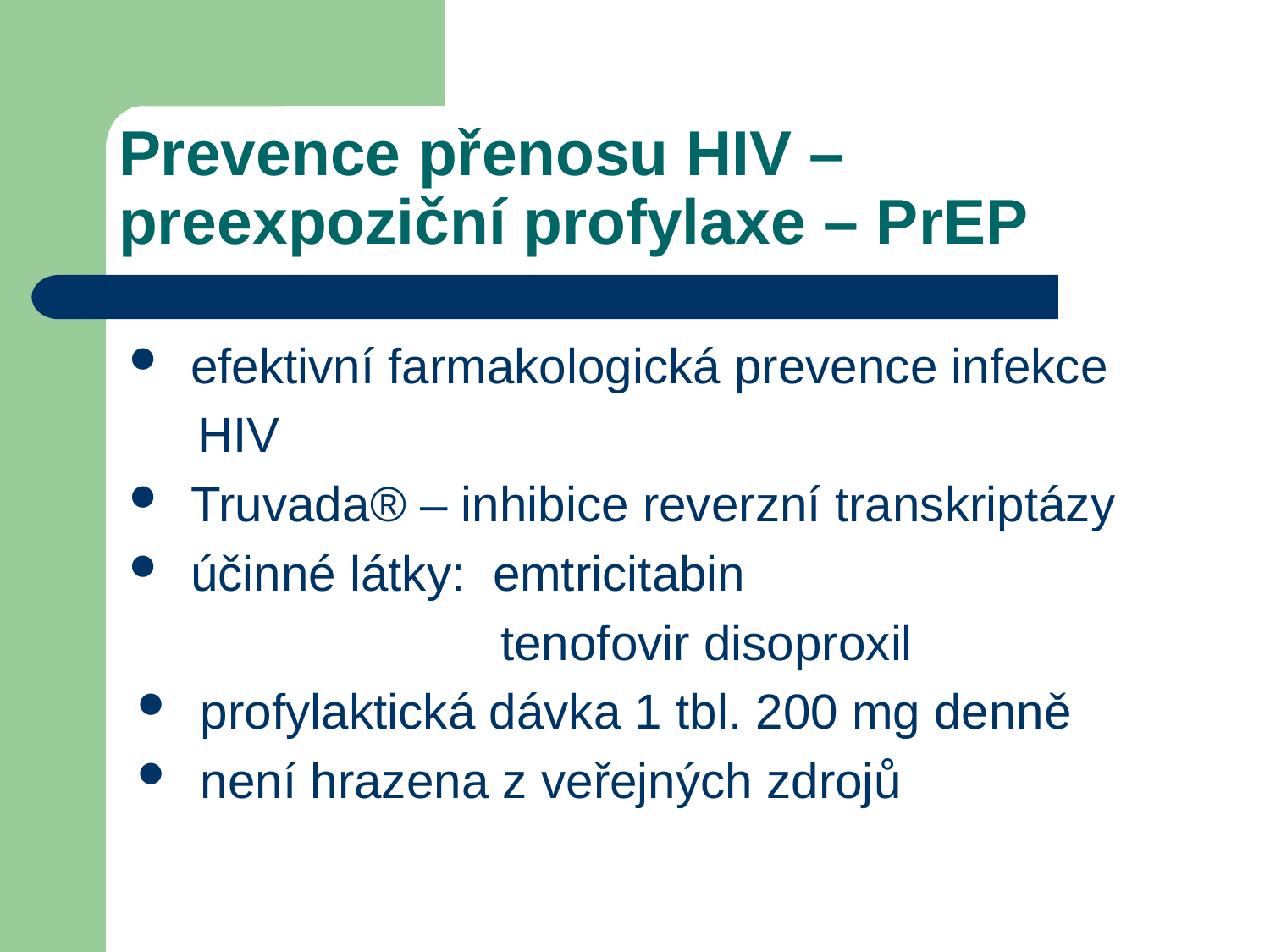

# Prevence přenosu HIV – preexpoziční profylaxe – PrEP
 efektivní farmakologická prevence infekce
     HIV
 Truvada® – inhibice reverzní transkriptázy
 účinné látky:  emtricitabin
                           tenofovir disoproxil
profylaktická dávka 1 tbl. 200 mg denně
není hrazena z veřejných zdrojů